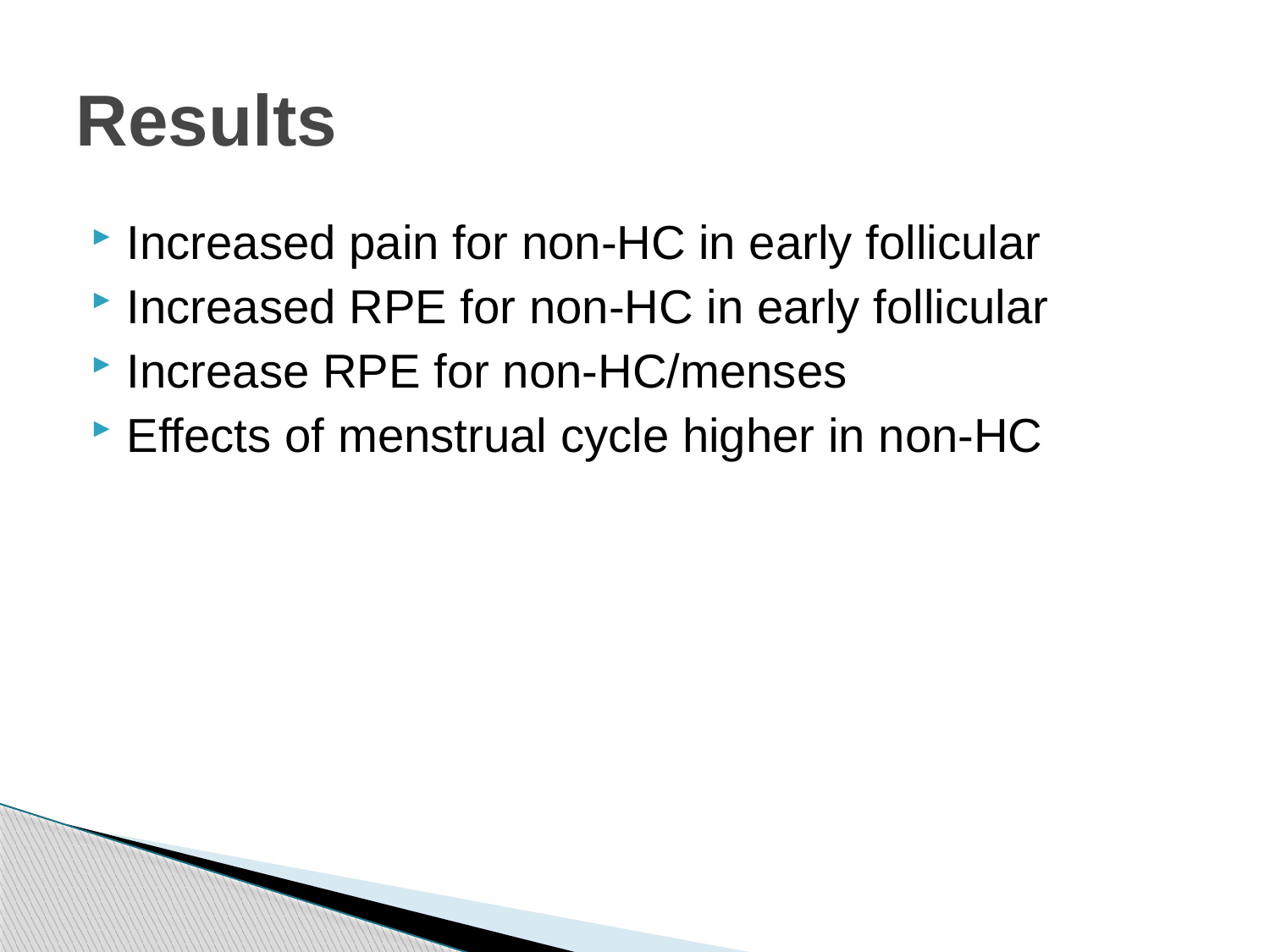

# Results
Increased pain for non-HC in early follicular
Increased RPE for non-HC in early follicular
Increase RPE for non-HC/menses
Effects of menstrual cycle higher in non-HC